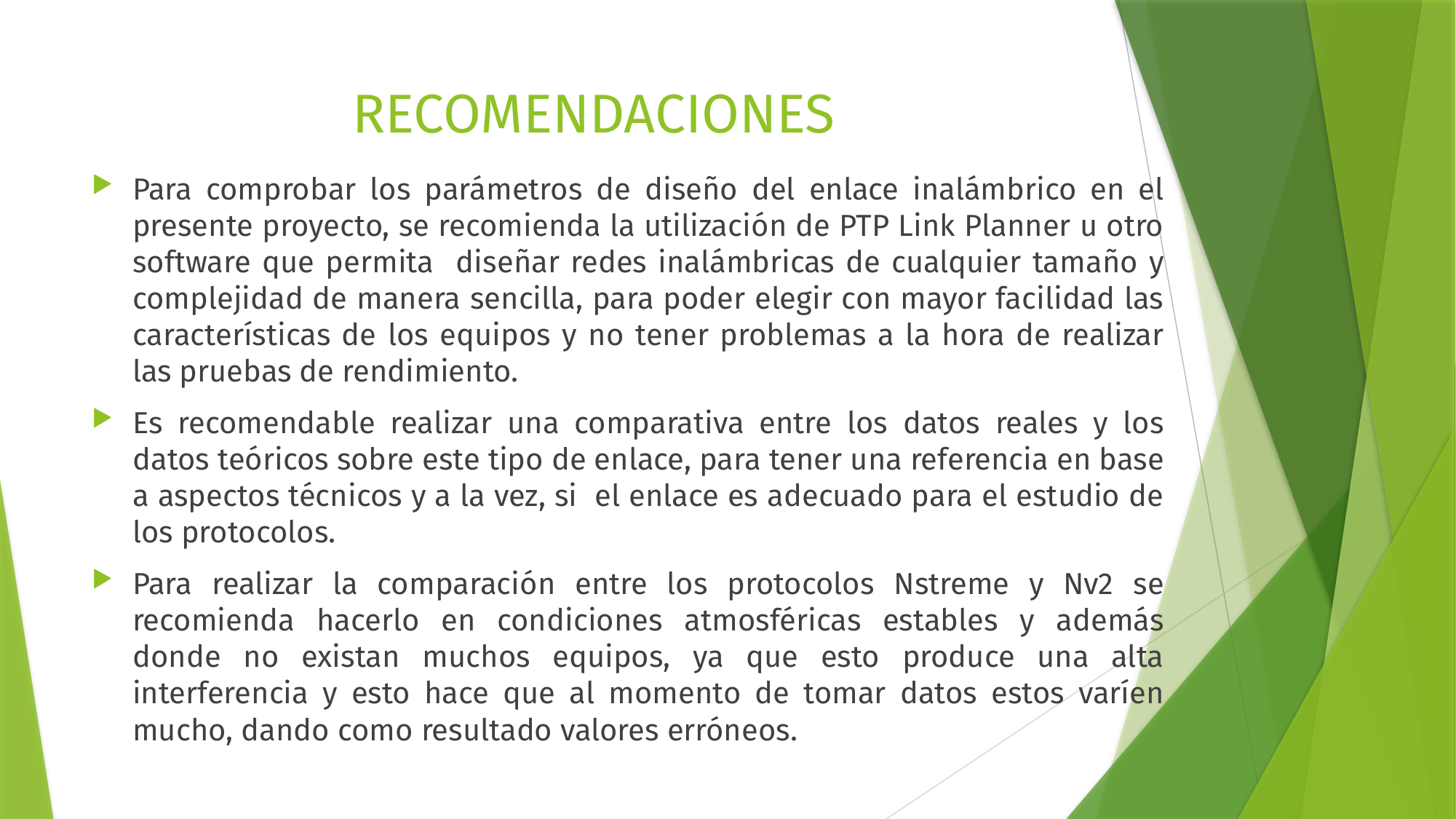

# RECOMENDACIONES
Para comprobar los parámetros de diseño del enlace inalámbrico en el presente proyecto, se recomienda la utilización de PTP Link Planner u otro software que permita  diseñar redes inalámbricas de cualquier tamaño y complejidad de manera sencilla, para poder elegir con mayor facilidad las características de los equipos y no tener problemas a la hora de realizar las pruebas de rendimiento.
Es recomendable realizar una comparativa entre los datos reales y los datos teóricos sobre este tipo de enlace, para tener una referencia en base a aspectos técnicos y a la vez, si  el enlace es adecuado para el estudio de los protocolos.
Para realizar la comparación entre los protocolos Nstreme y Nv2 se recomienda hacerlo en condiciones atmosféricas estables y además donde no existan muchos equipos, ya que esto produce una alta interferencia y esto hace que al momento de tomar datos estos varíen mucho, dando como resultado valores erróneos.